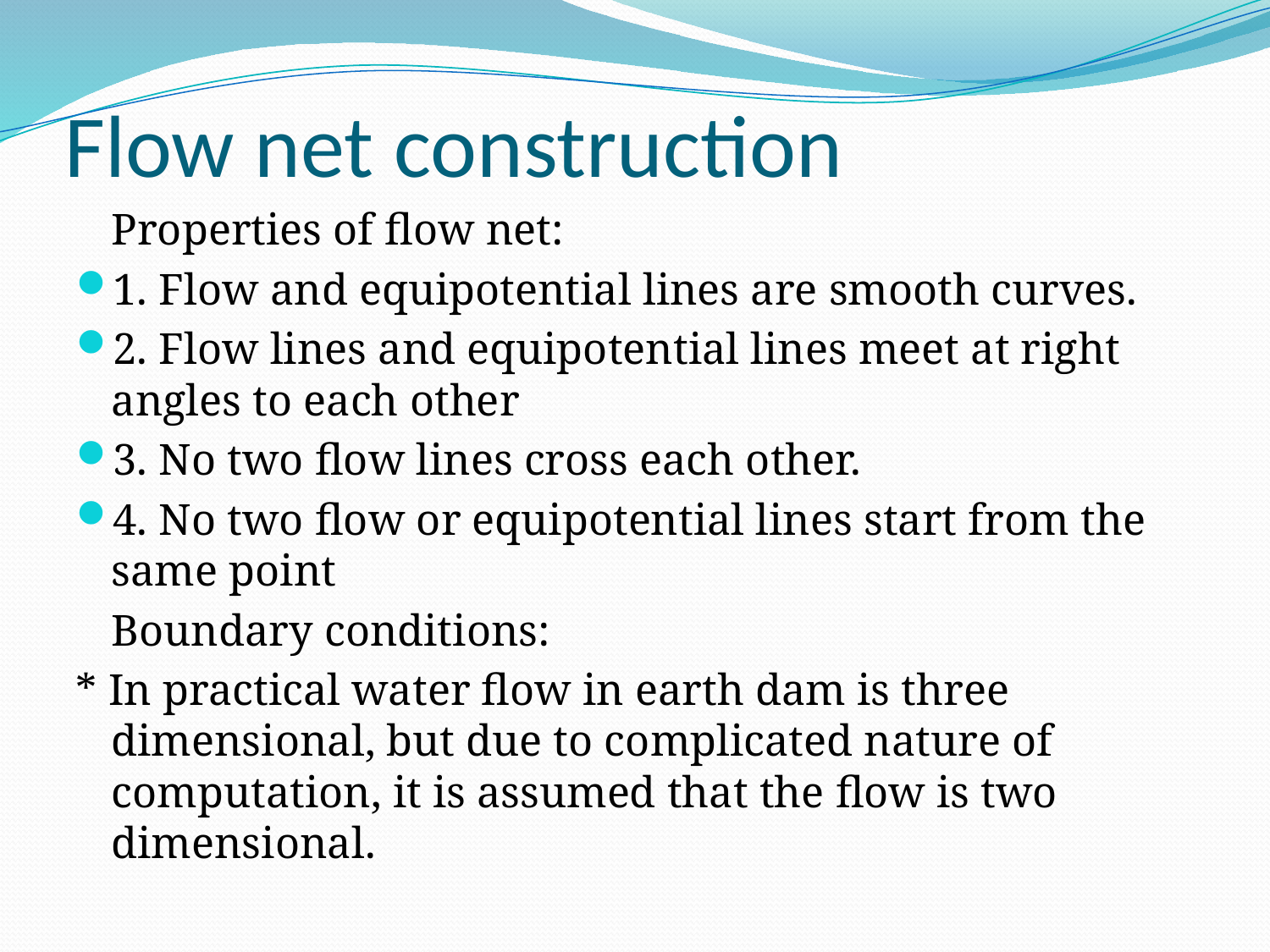

# Flow net construction
	Properties of flow net:
1. Flow and equipotential lines are smooth curves.
2. Flow lines and equipotential lines meet at right angles to each other
3. No two flow lines cross each other.
4. No two flow or equipotential lines start from the same point
	Boundary conditions:
* In practical water flow in earth dam is three dimensional, but due to complicated nature of computation, it is assumed that the flow is two dimensional.